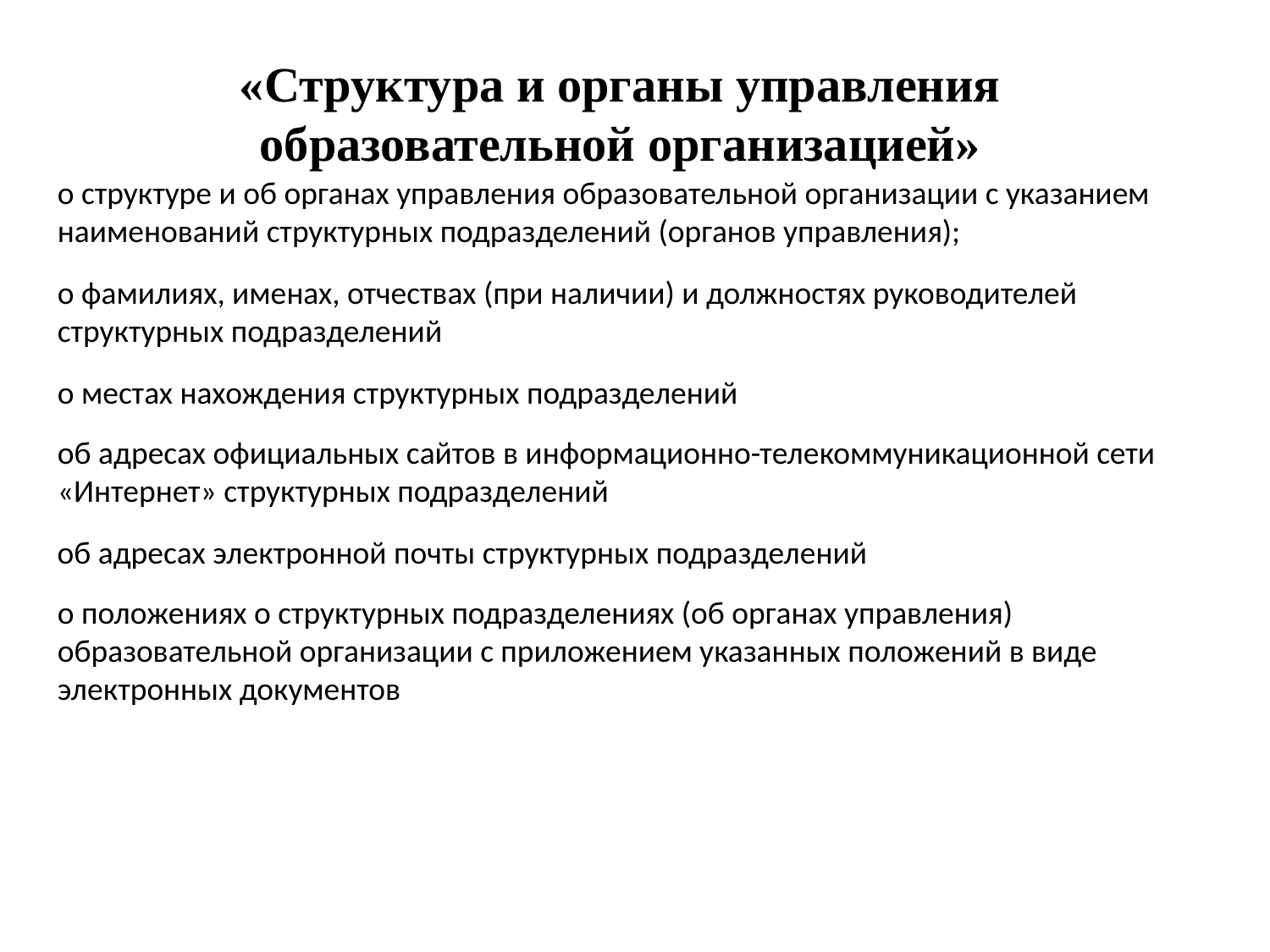

«Структура и органы управления образовательной организацией»
о структуре и об органах управления образовательной организации с указанием наименований структурных подразделений (органов управления);
о фамилиях, именах, отчествах (при наличии) и должностях руководителей структурных подразделений
о местах нахождения структурных подразделений
об адресах официальных сайтов в информационно-телекоммуникационной сети «Интернет» структурных подразделений
об адресах электронной почты структурных подразделений
о положениях о структурных подразделениях (об органах управления) образовательной организации с приложением указанных положений в виде электронных документов